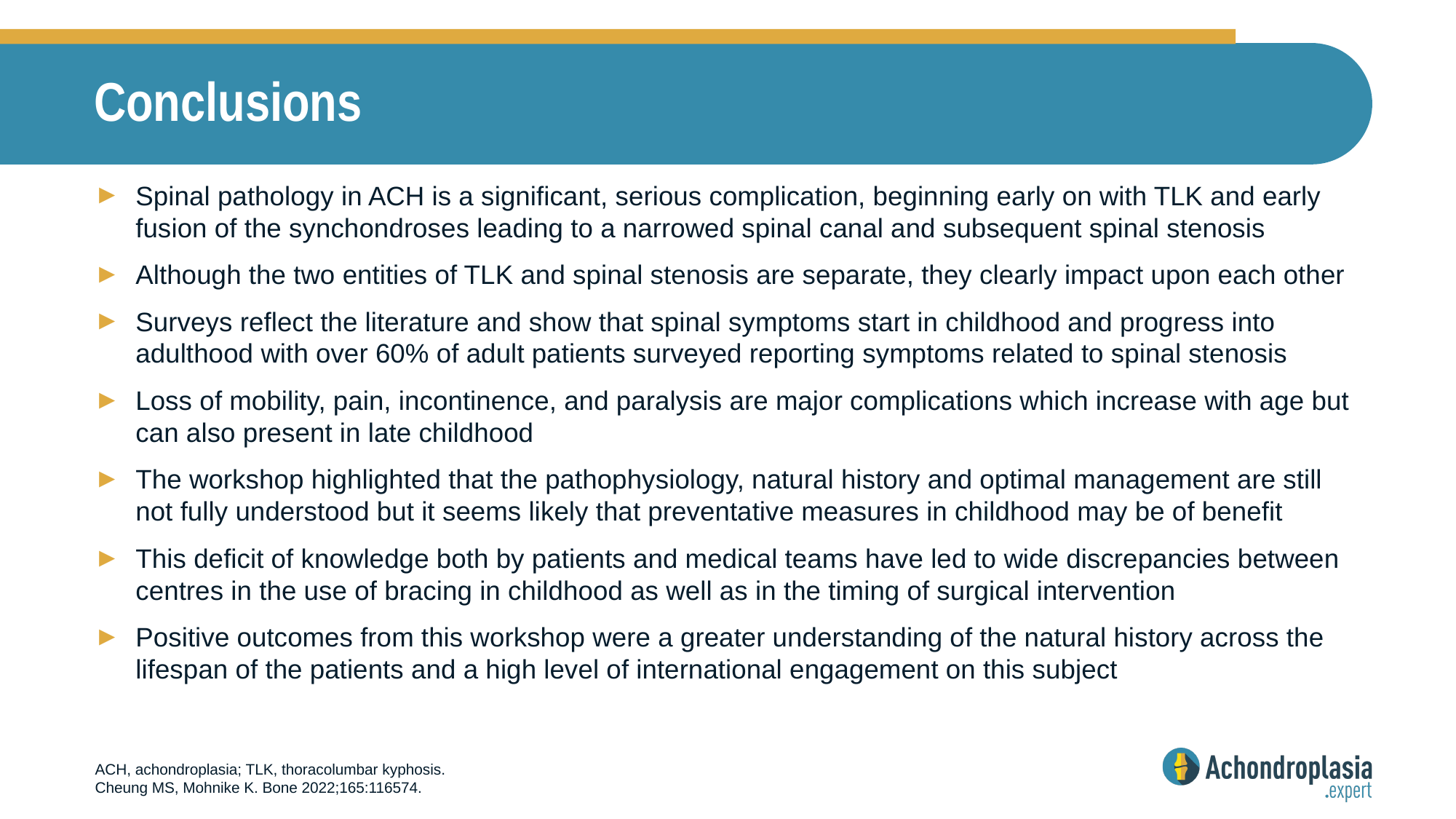

# Conclusions
Spinal pathology in ACH is a significant, serious complication, beginning early on with TLK and early fusion of the synchondroses leading to a narrowed spinal canal and subsequent spinal stenosis
Although the two entities of TLK and spinal stenosis are separate, they clearly impact upon each other
Surveys reflect the literature and show that spinal symptoms start in childhood and progress into adulthood with over 60% of adult patients surveyed reporting symptoms related to spinal stenosis
Loss of mobility, pain, incontinence, and paralysis are major complications which increase with age but can also present in late childhood
The workshop highlighted that the pathophysiology, natural history and optimal management are still not fully understood but it seems likely that preventative measures in childhood may be of benefit
This deficit of knowledge both by patients and medical teams have led to wide discrepancies between centres in the use of bracing in childhood as well as in the timing of surgical intervention
Positive outcomes from this workshop were a greater understanding of the natural history across the lifespan of the patients and a high level of international engagement on this subject
ACH, achondroplasia; TLK, thoracolumbar kyphosis.
Cheung MS, Mohnike K. Bone 2022;165:116574.